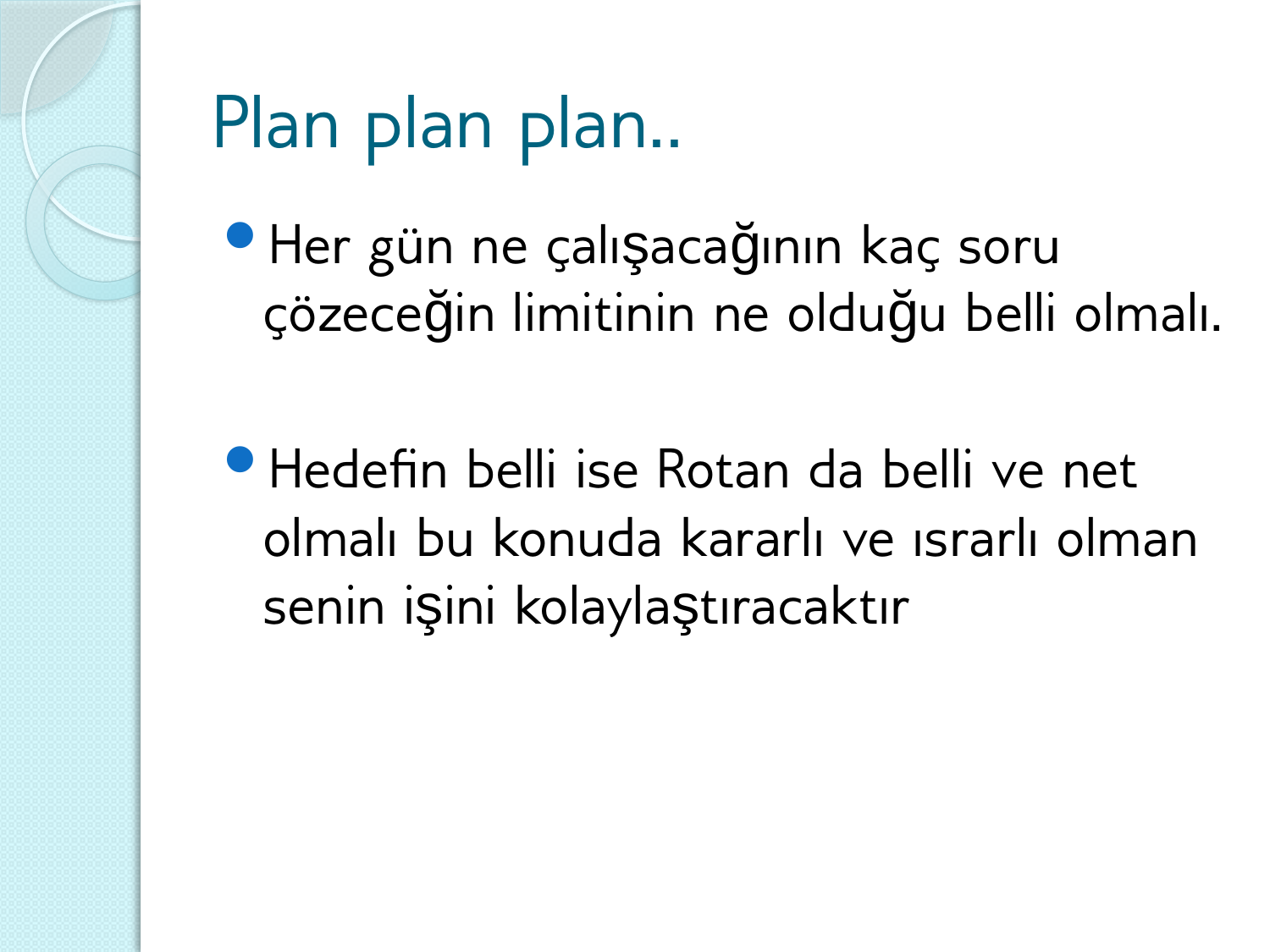

# Plan plan plan..
Her gün ne çalışacağının kaç soru çözeceğin limitinin ne olduğu belli olmalı.

Hedefin belli ise Rotan da belli ve net olmalı bu konuda kararlı ve ısrarlı olman senin işini kolaylaştıracaktır